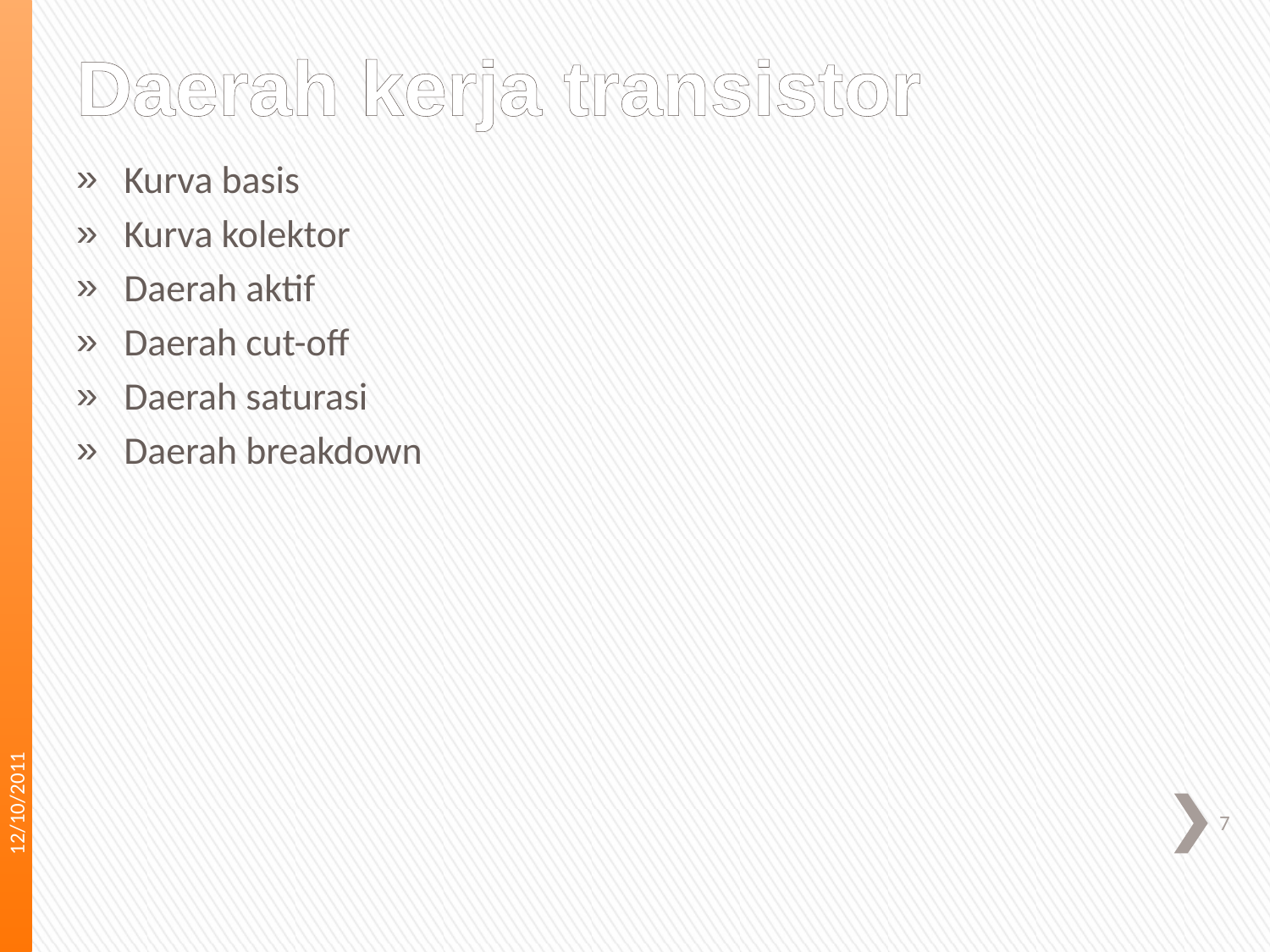

# Daerah kerja transistor
Kurva basis
Kurva kolektor
Daerah aktif
Daerah cut-off
Daerah saturasi
Daerah breakdown
12/10/2011
7